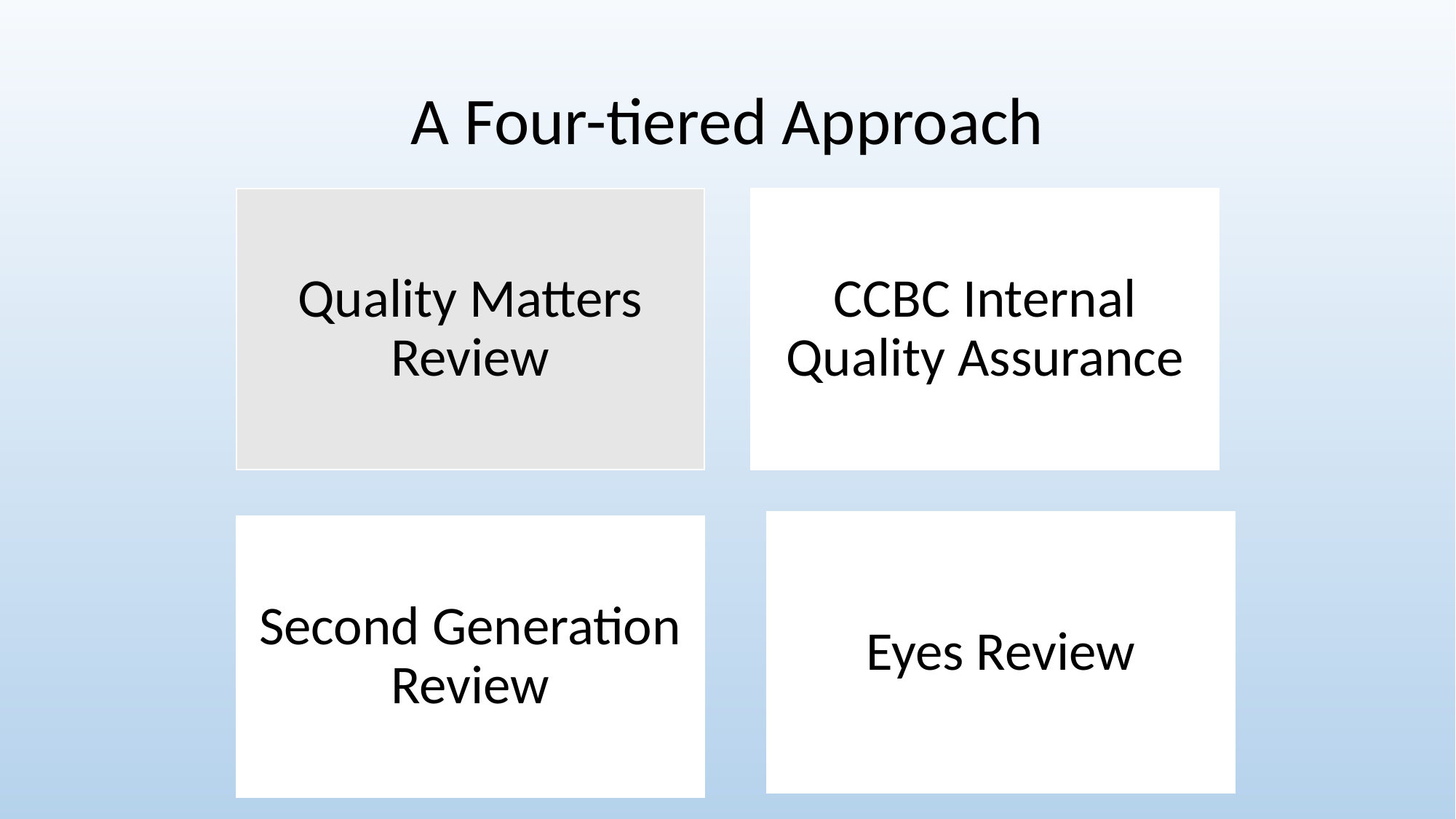

# A Four-tiered Approach
Quality Matters Review
CCBC Internal Quality Assurance
Second Generation Review
Eyes Review